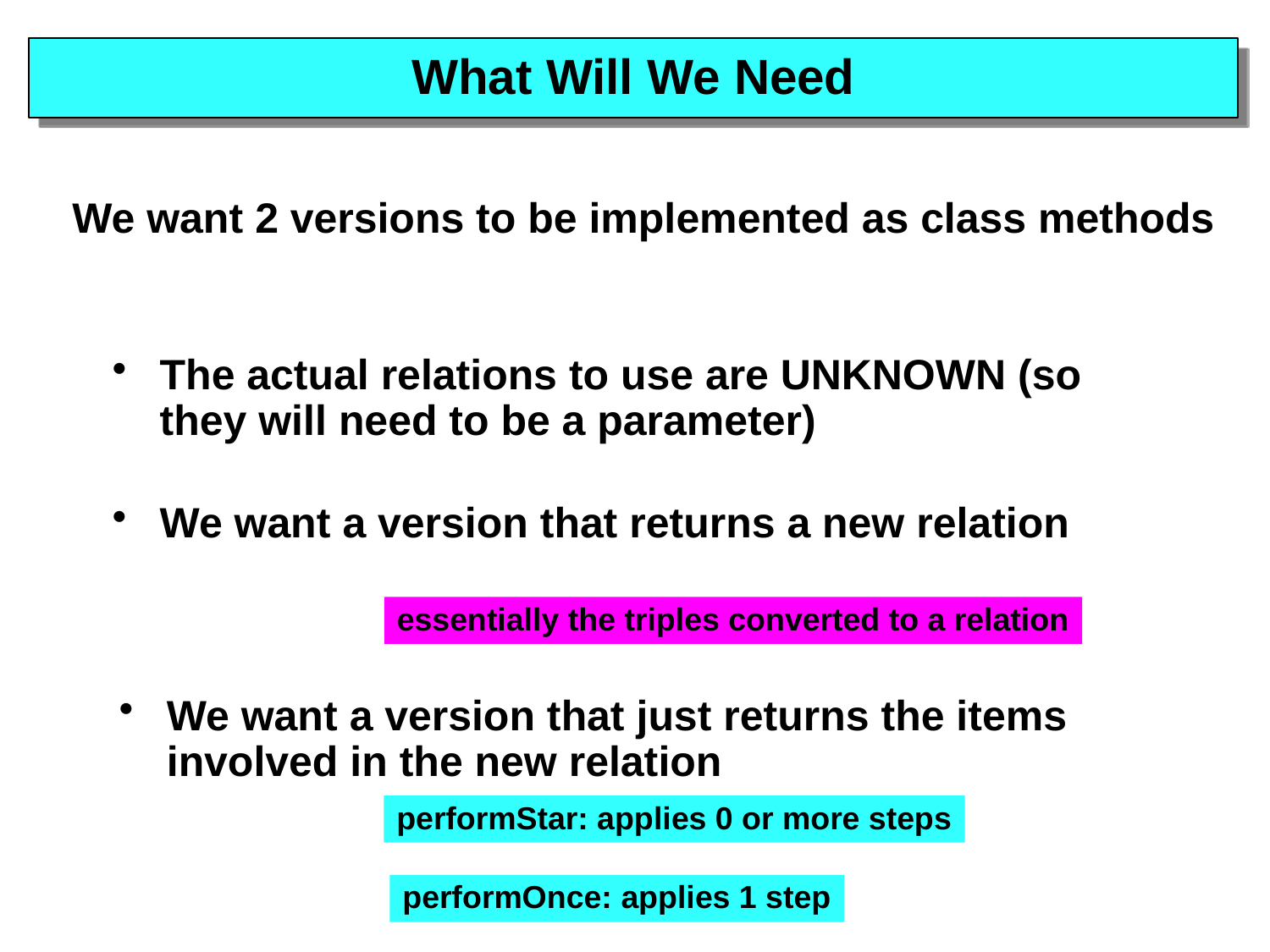

# What Will We Need
We want 2 versions to be implemented as class methods
The actual relations to use are UNKNOWN (so they will need to be a parameter)
We want a version that returns a new relation
essentially the triples converted to a relation
We want a version that just returns the items involved in the new relation
performStar: applies 0 or more steps
performOnce: applies 1 step